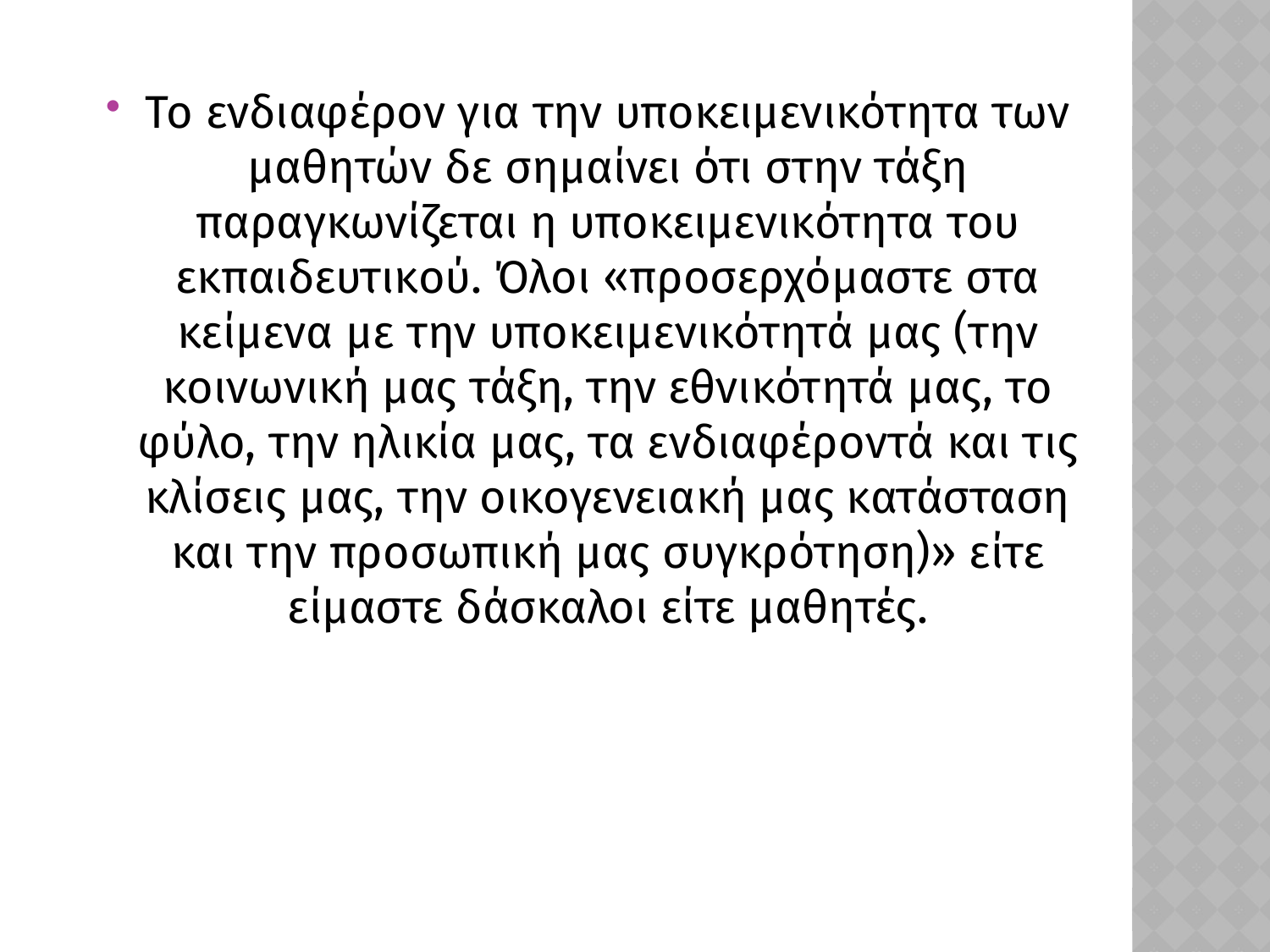

Το ενδιαφέρον για την υποκειμενικότητα των μαθητών δε σημαίνει ότι στην τάξη παραγκωνίζεται η υποκειμενικότητα του εκπαιδευτικού. Όλοι «προσερχόμαστε στα κείμενα με την υποκειμενικότητά μας (την κοινωνική μας τάξη, την εθνικότητά μας, το φύλο, την ηλικία μας, τα ενδιαφέροντά και τις κλίσεις μας, την οικογενειακή μας κατάσταση και την προσωπική μας συγκρότηση)» είτε είμαστε δάσκαλοι είτε μαθητές.